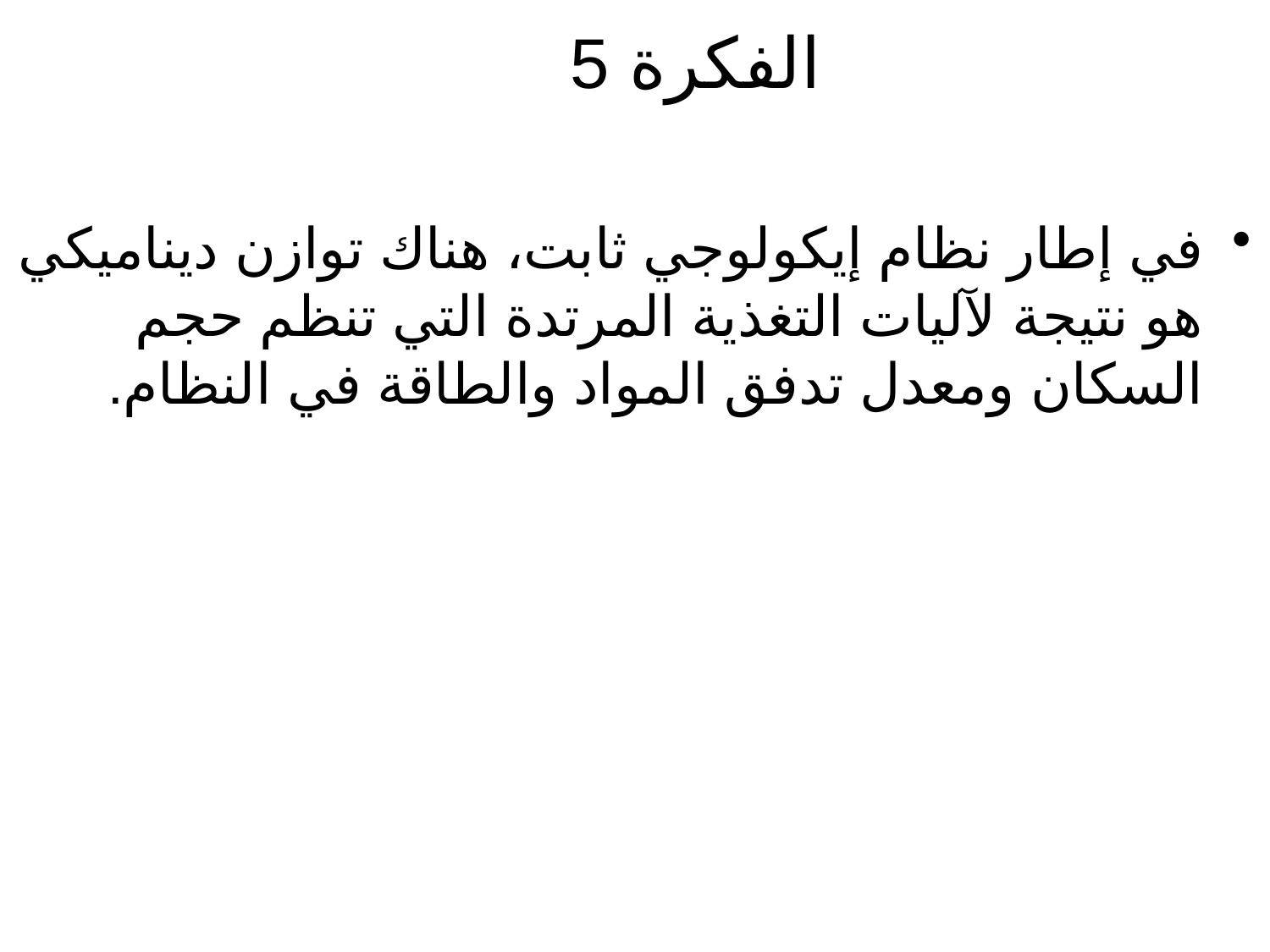

# الفكرة 5
في إطار نظام إيكولوجي ثابت، هناك توازن ديناميكي هو نتيجة لآليات التغذية المرتدة التي تنظم حجم السكان ومعدل تدفق المواد والطاقة في النظام.